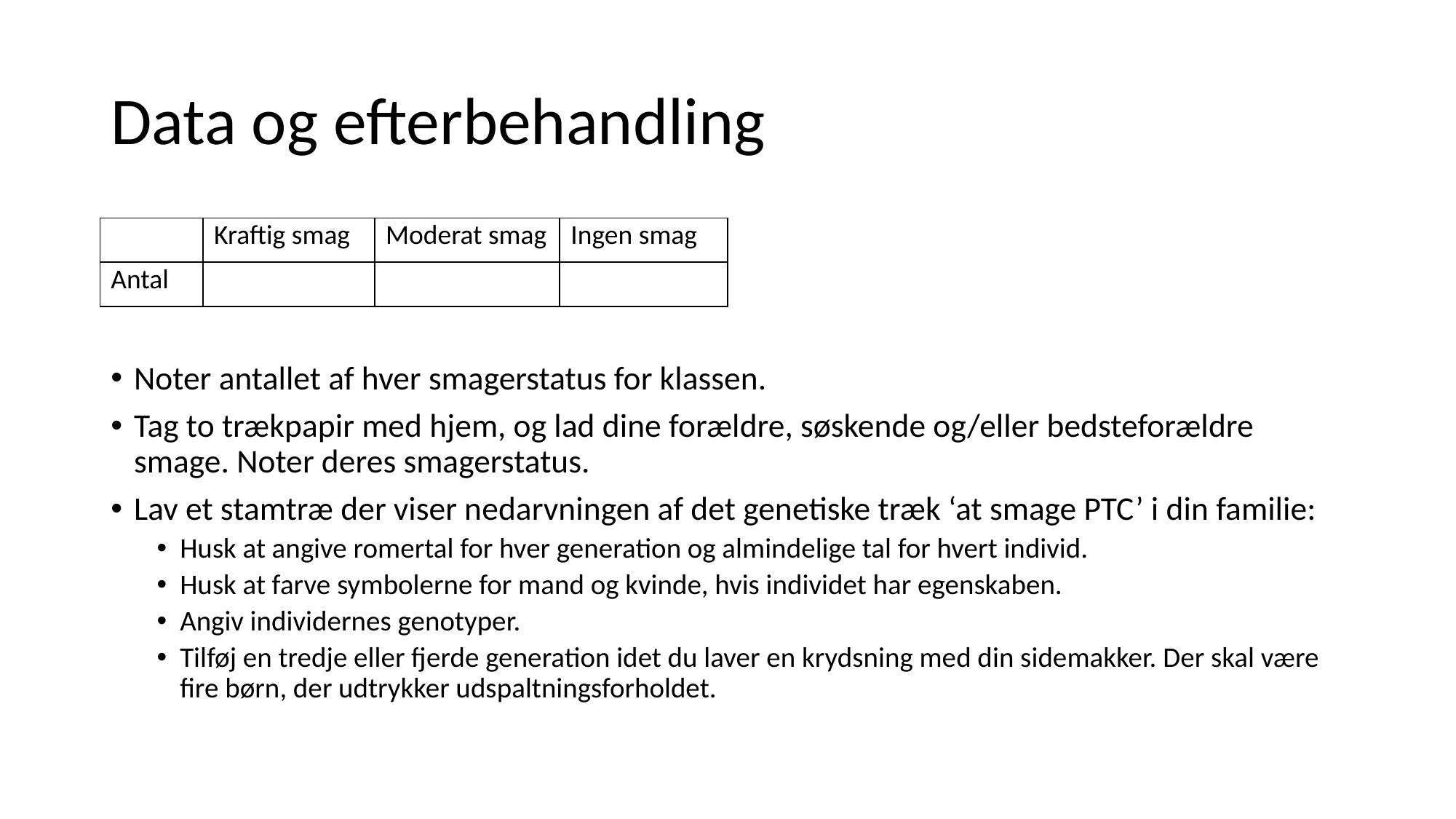

# Data og efterbehandling
|  | Kraftig smag | Moderat smag | Ingen smag |
| --- | --- | --- | --- |
| Antal |  |  |  |
Noter antallet af hver smagerstatus for klassen.
Tag to trækpapir med hjem, og lad dine forældre, søskende og/eller bedsteforældre smage. Noter deres smagerstatus.
Lav et stamtræ der viser nedarvningen af det genetiske træk ‘at smage PTC’ i din familie:
Husk at angive romertal for hver generation og almindelige tal for hvert individ.
Husk at farve symbolerne for mand og kvinde, hvis individet har egenskaben.
Angiv individernes genotyper.
Tilføj en tredje eller fjerde generation idet du laver en krydsning med din sidemakker. Der skal være fire børn, der udtrykker udspaltningsforholdet.